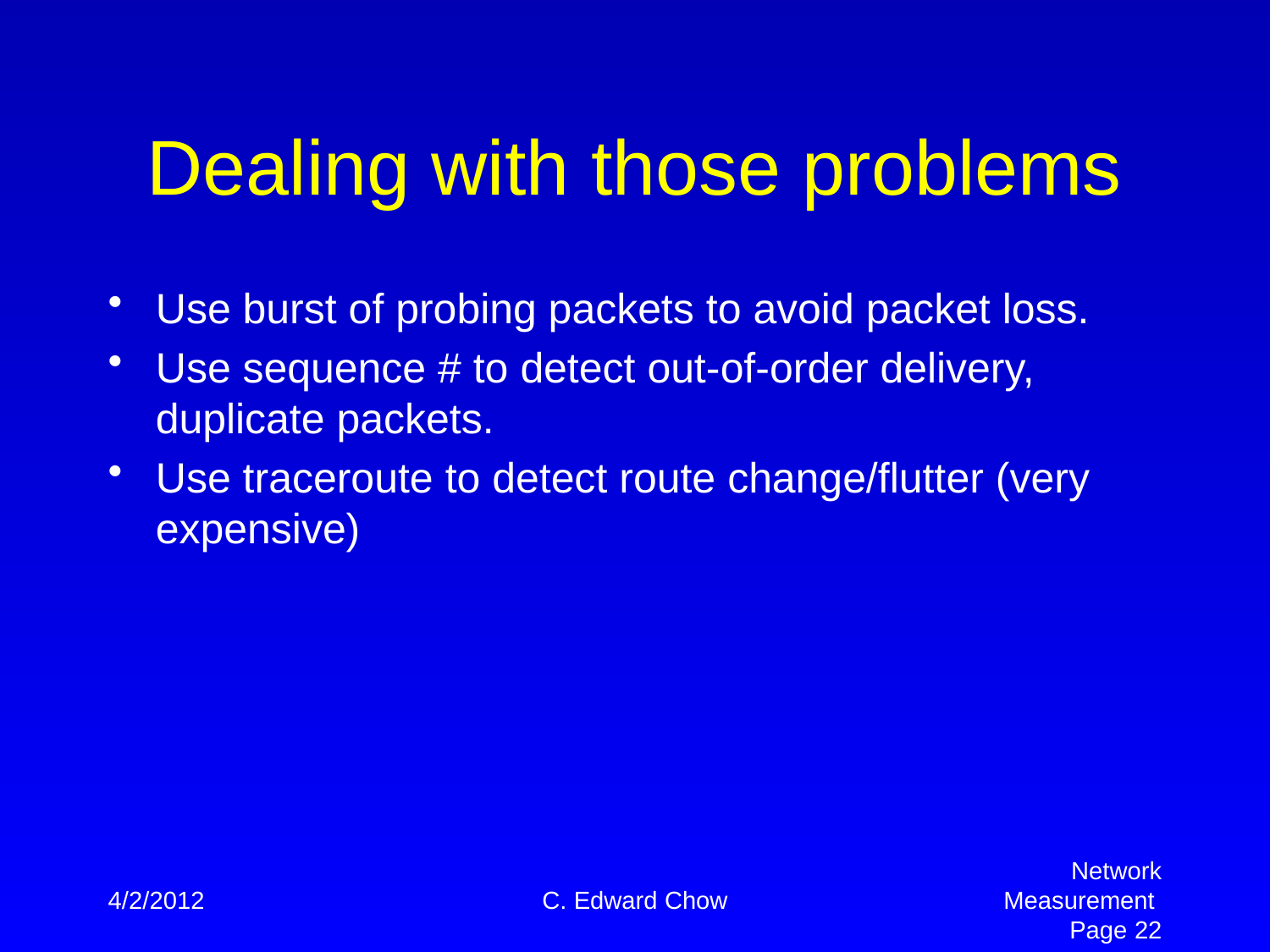

# Dealing with those problems
Use burst of probing packets to avoid packet loss.
Use sequence # to detect out-of-order delivery, duplicate packets.
Use traceroute to detect route change/flutter (very expensive)
4/2/2012
C. Edward Chow
Network Measurement  Page 22